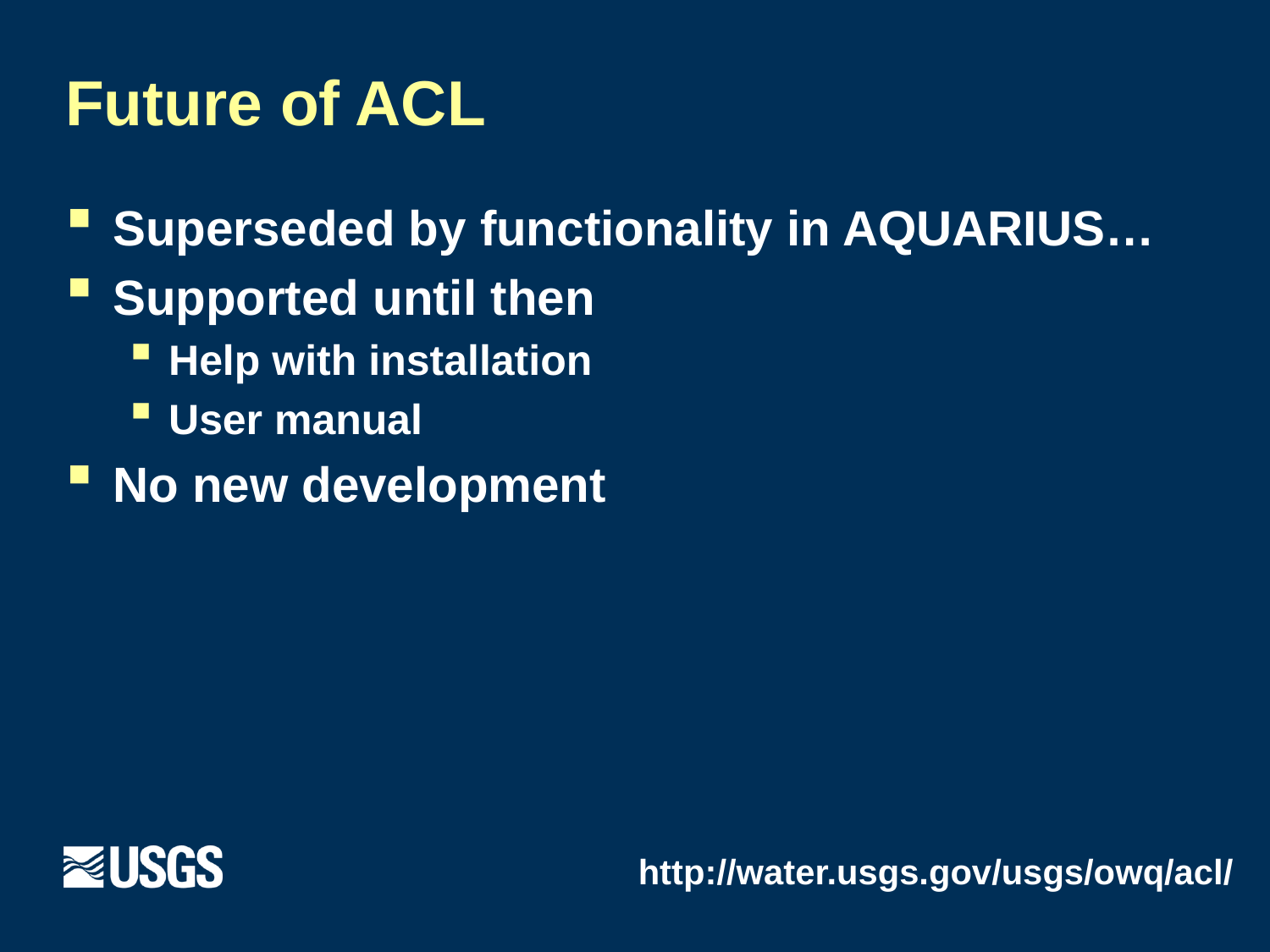

# Future of ACL
Superseded by functionality in AQUARIUS…
Supported until then
Help with installation
User manual
No new development
http://water.usgs.gov/usgs/owq/acl/